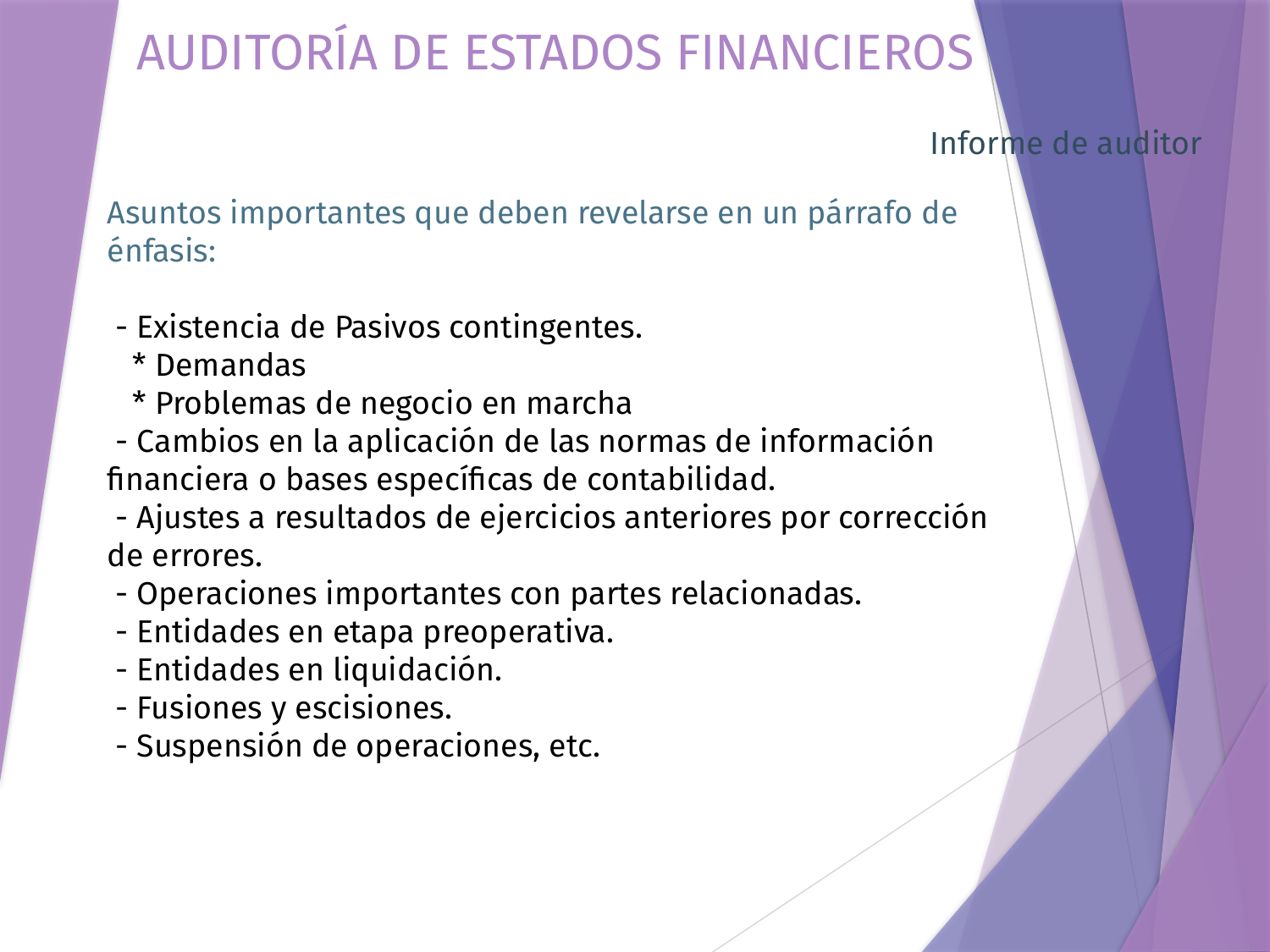

# AUDITORÍA DE ESTADOS FINANCIEROS
Informe de auditor
Asuntos importantes que deben revelarse en un párrafo de énfasis:
 - Existencia de Pasivos contingentes.
   * Demandas
   * Problemas de negocio en marcha
 - Cambios en la aplicación de las normas de información financiera o bases específicas de contabilidad.
 - Ajustes a resultados de ejercicios anteriores por corrección de errores.
 - Operaciones importantes con partes relacionadas.
 - Entidades en etapa preoperativa.
 - Entidades en liquidación.
 - Fusiones y escisiones.
 - Suspensión de operaciones, etc.